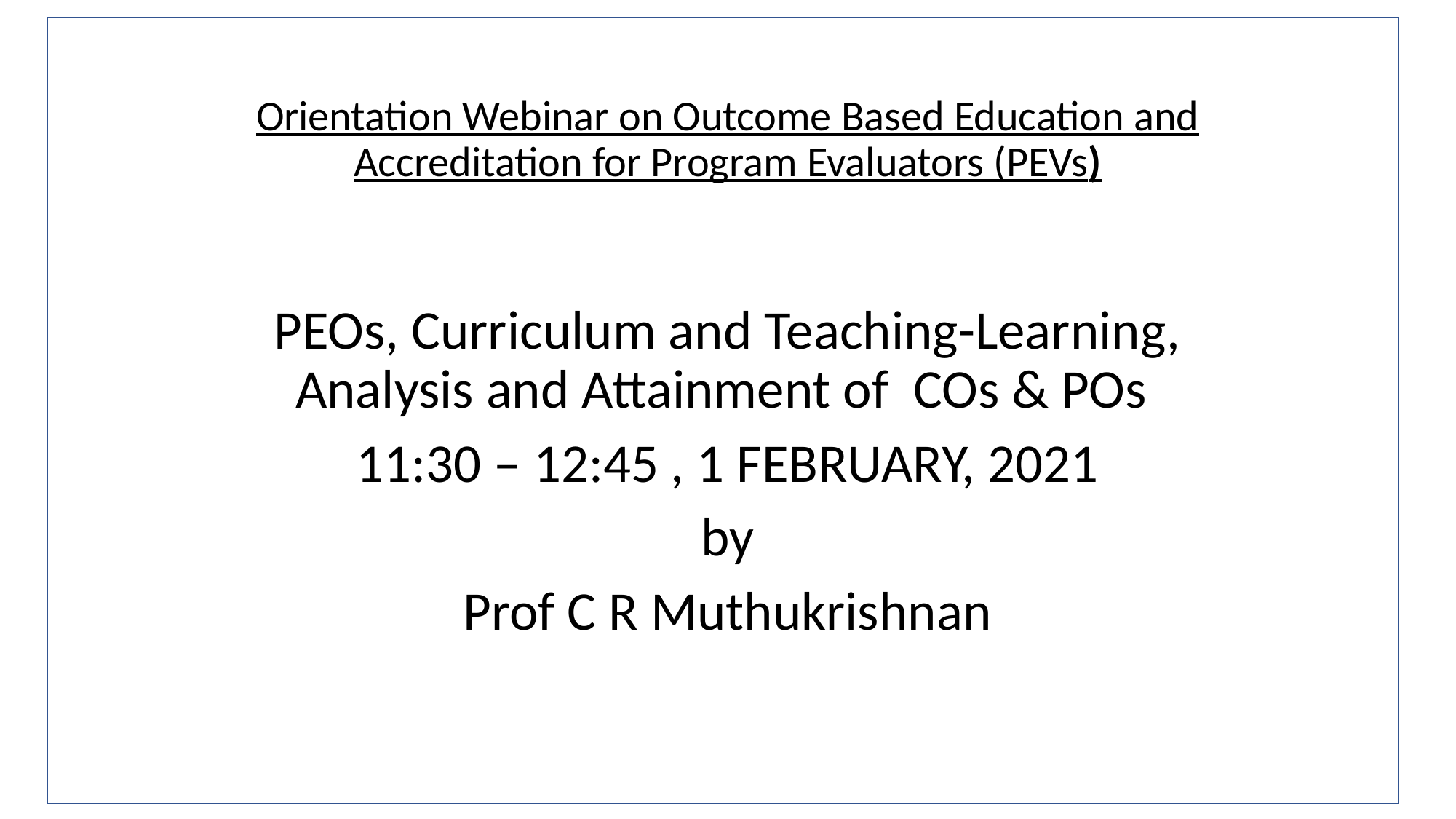

# Orientation Webinar on Outcome Based Education and Accreditation for Program Evaluators (PEVs)

PEOs, Curriculum and Teaching-Learning, Analysis and Attainment of  COs & POs
11:30 – 12:45 , 1 FEBRUARY, 2021
by
Prof C R Muthukrishnan